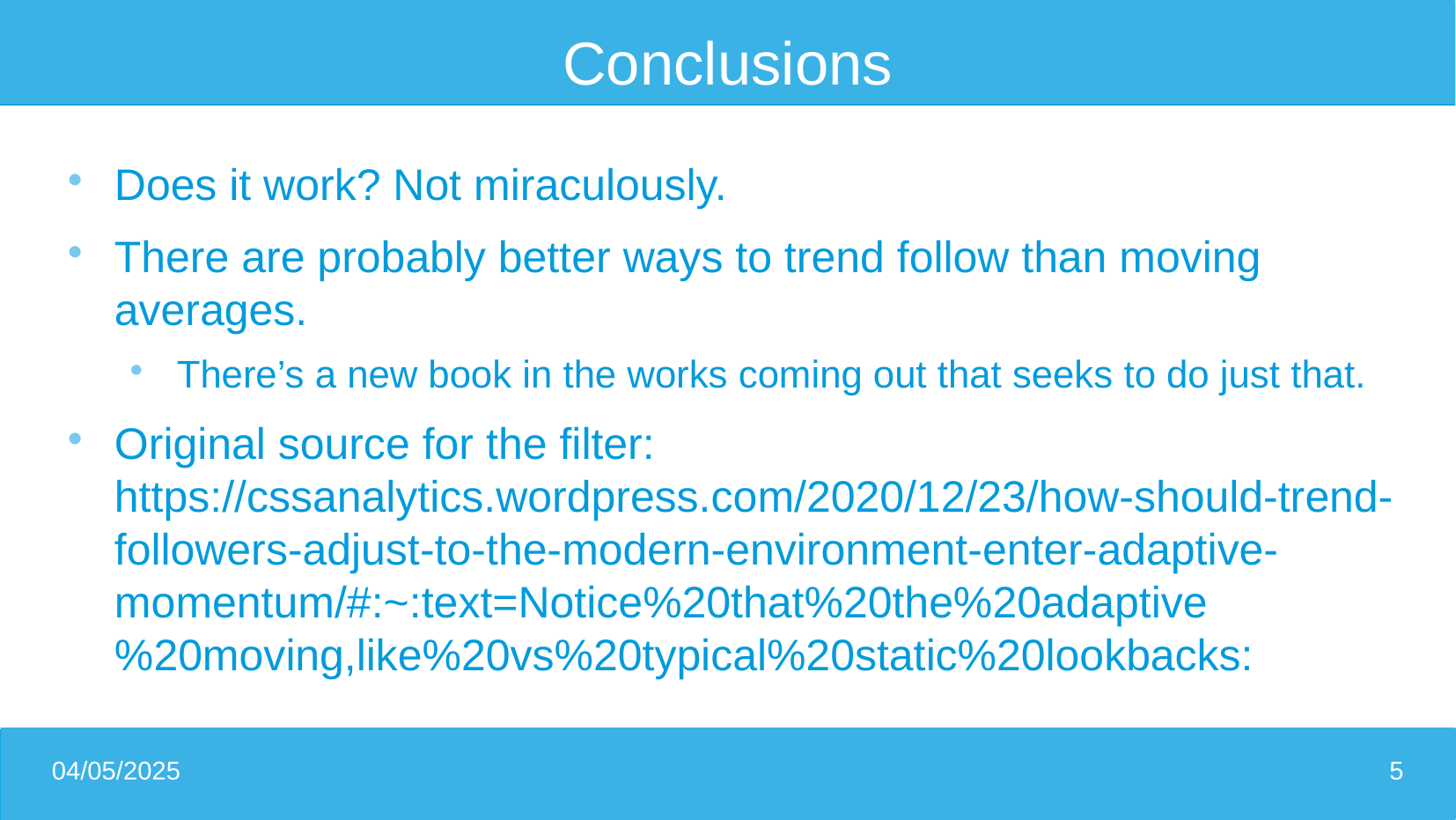

# Conclusions
Does it work? Not miraculously.
There are probably better ways to trend follow than moving averages.
There’s a new book in the works coming out that seeks to do just that.
Original source for the filter: https://cssanalytics.wordpress.com/2020/12/23/how-should-trend-followers-adjust-to-the-modern-environment-enter-adaptive-momentum/#:~:text=Notice%20that%20the%20adaptive%20moving,like%20vs%20typical%20static%20lookbacks:
04/05/2025
5